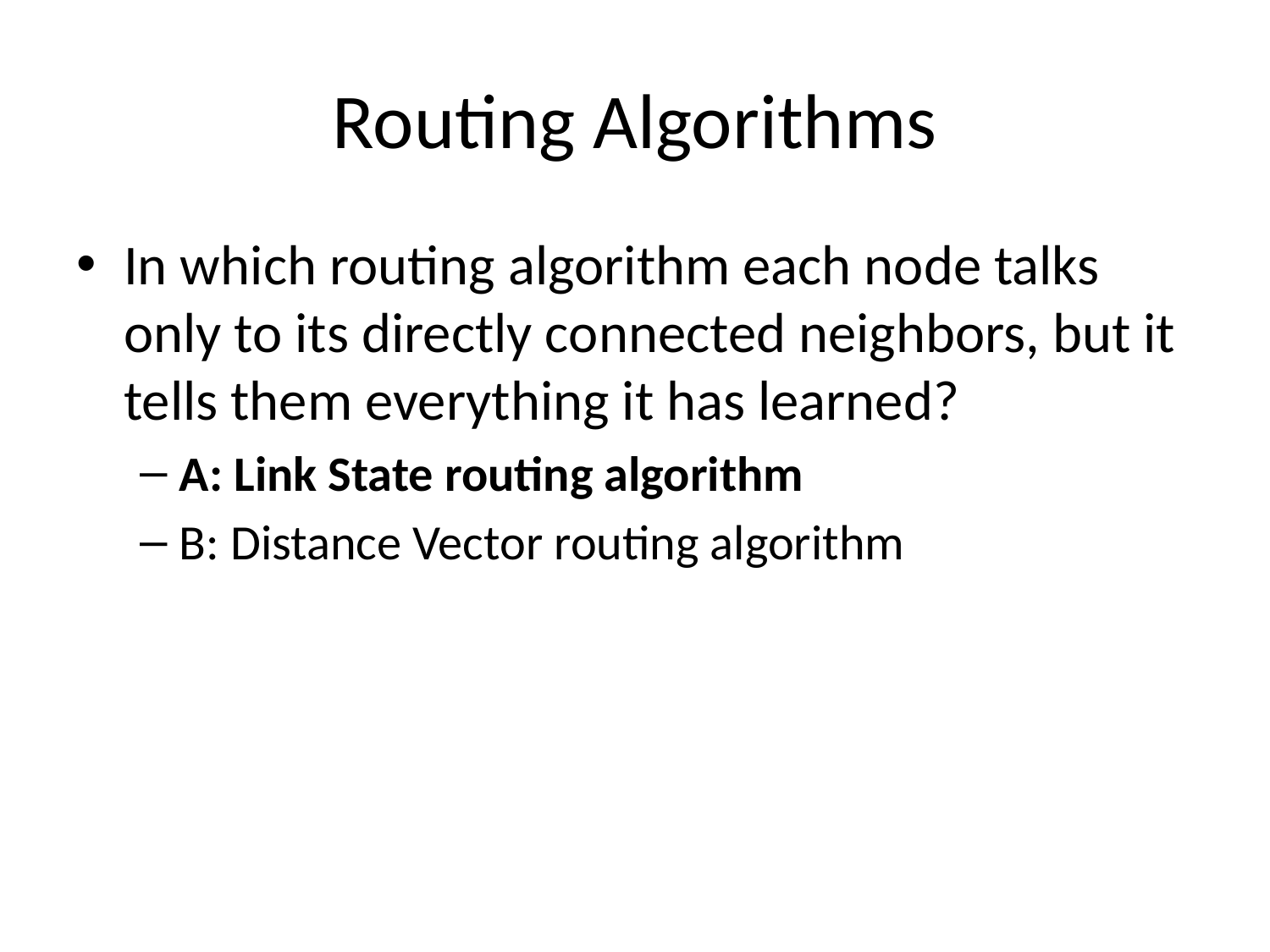

# Routing Algorithms
In which routing algorithm each node talks only to its directly connected neighbors, but it tells them everything it has learned?
A: Link State routing algorithm
B: Distance Vector routing algorithm